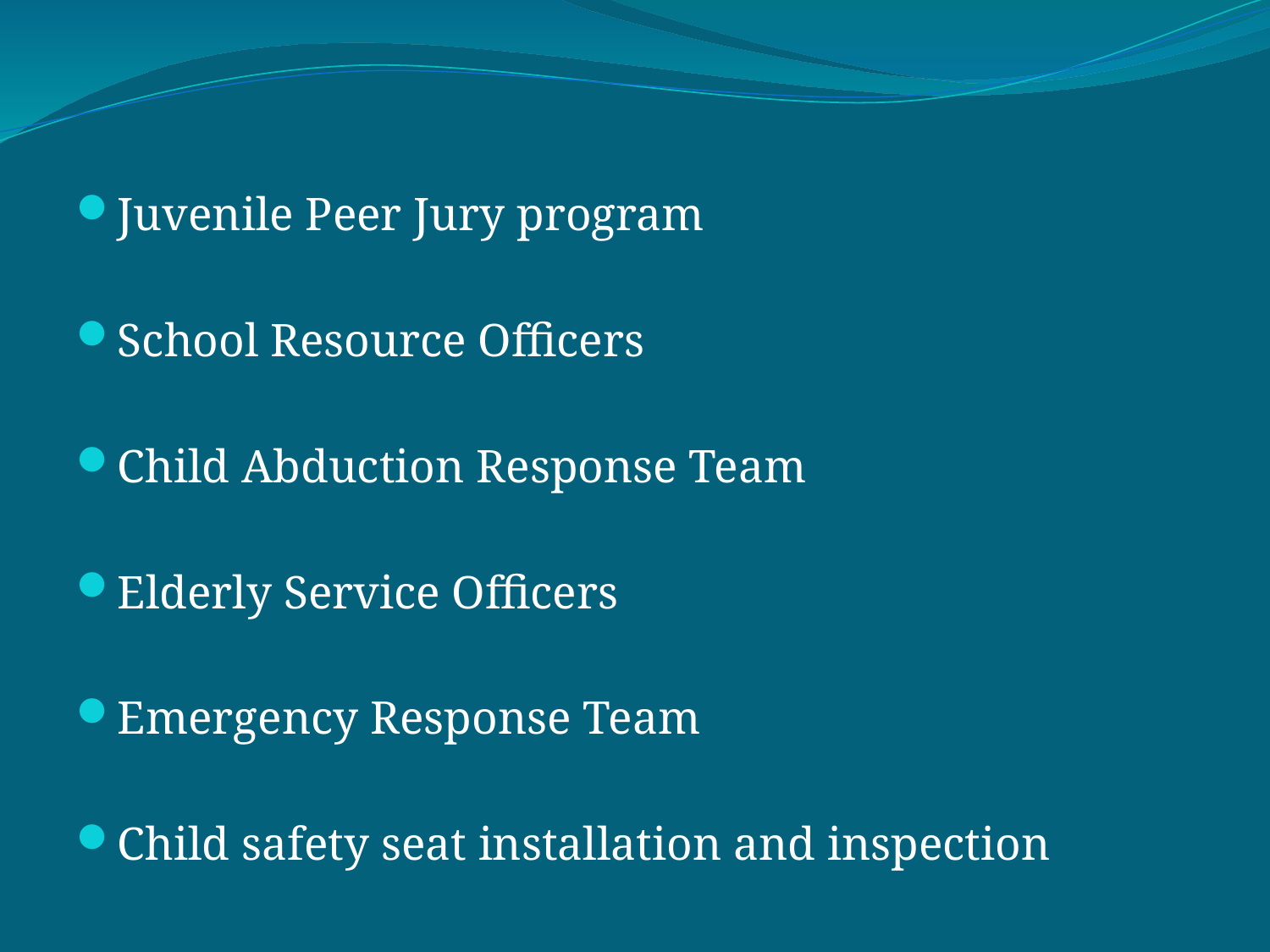

Juvenile Peer Jury program

School Resource Officers

Child Abduction Response Team

Elderly Service Officers

Emergency Response Team

Child safety seat installation and inspection